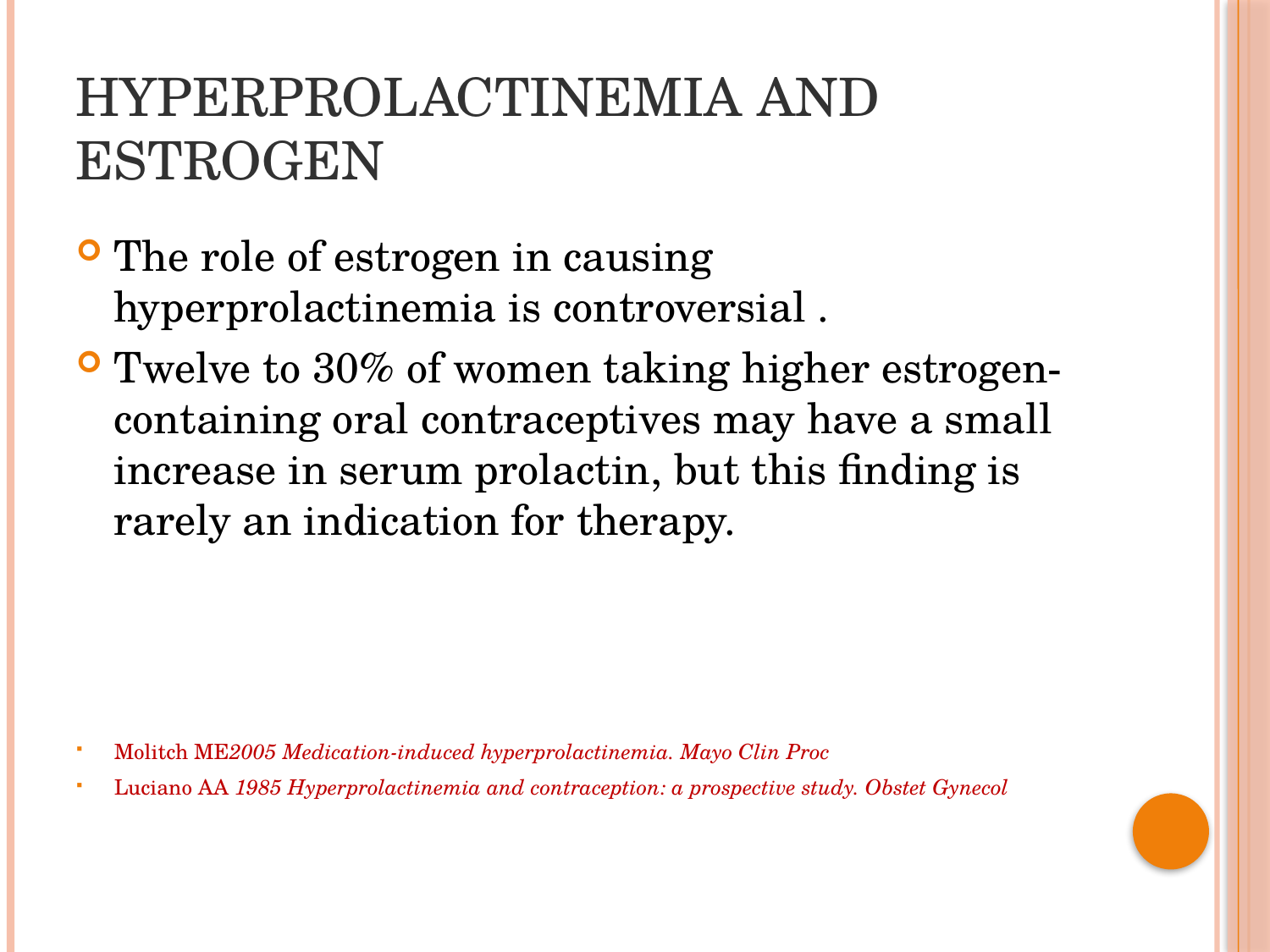

# Hyperprolactinemia and ESTROGEN
The role of estrogen in causing hyperprolactinemia is controversial .
Twelve to 30% of women taking higher estrogen-containing oral contraceptives may have a small increase in serum prolactin, but this finding is rarely an indication for therapy.

Molitch ME2005 Medication-induced hyperprolactinemia. Mayo Clin Proc
Luciano AA 1985 Hyperprolactinemia and contraception: a prospective study. Obstet Gynecol